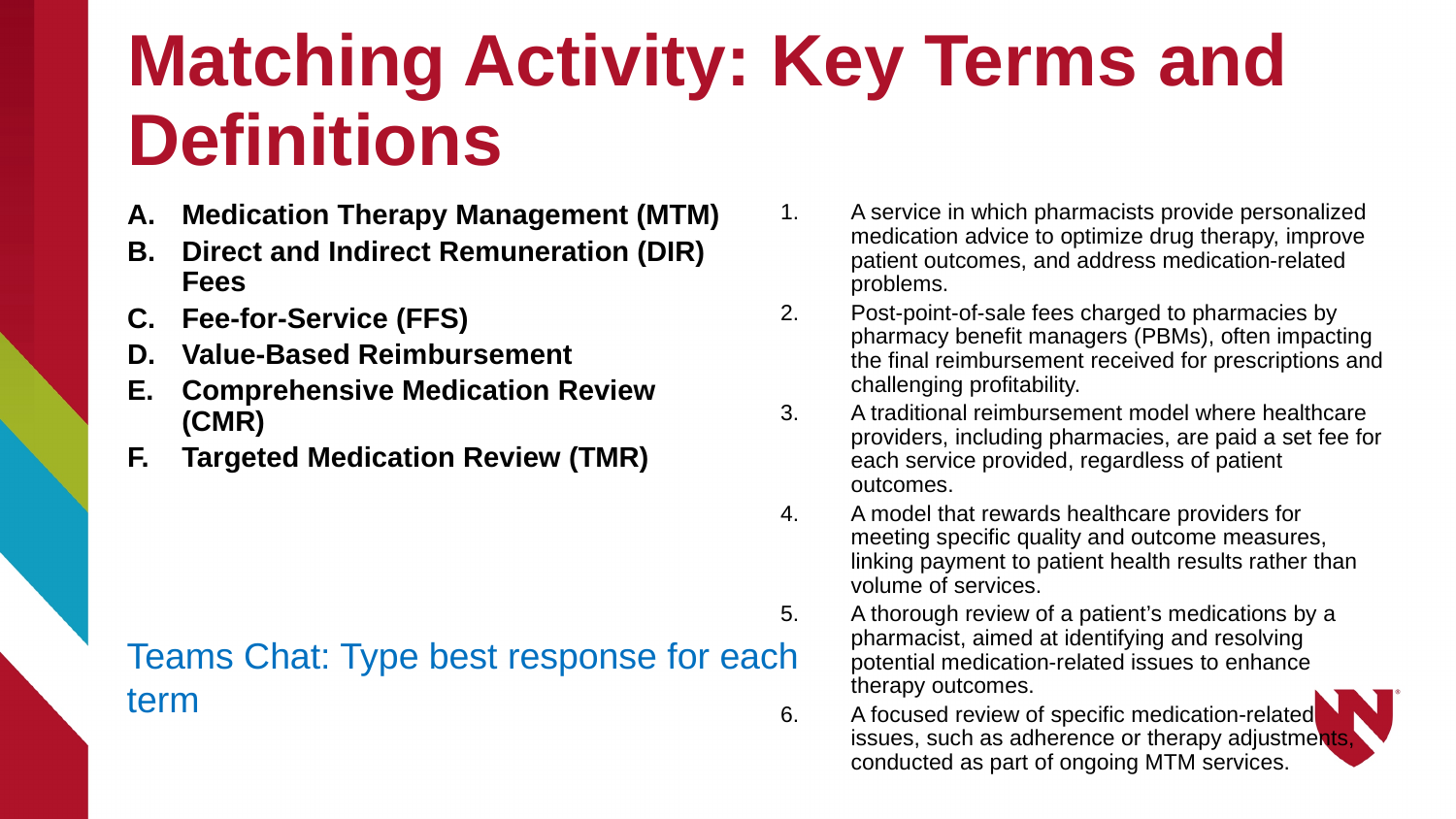

# Matching Activity: Key Terms and Definitions
Medication Therapy Management (MTM)
Direct and Indirect Remuneration (DIR) Fees
Fee-for-Service (FFS)
Value-Based Reimbursement
Comprehensive Medication Review (CMR)
Targeted Medication Review (TMR)
A service in which pharmacists provide personalized medication advice to optimize drug therapy, improve patient outcomes, and address medication-related problems.
Post-point-of-sale fees charged to pharmacies by pharmacy benefit managers (PBMs), often impacting the final reimbursement received for prescriptions and challenging profitability.
A traditional reimbursement model where healthcare providers, including pharmacies, are paid a set fee for each service provided, regardless of patient outcomes.
A model that rewards healthcare providers for meeting specific quality and outcome measures, linking payment to patient health results rather than volume of services.
A thorough review of a patient’s medications by a pharmacist, aimed at identifying and resolving potential medication-related issues to enhance therapy outcomes.
A focused review of specific medication-related issues, such as adherence or therapy adjustments, conducted as part of ongoing MTM services.
Teams Chat: Type best response for each term